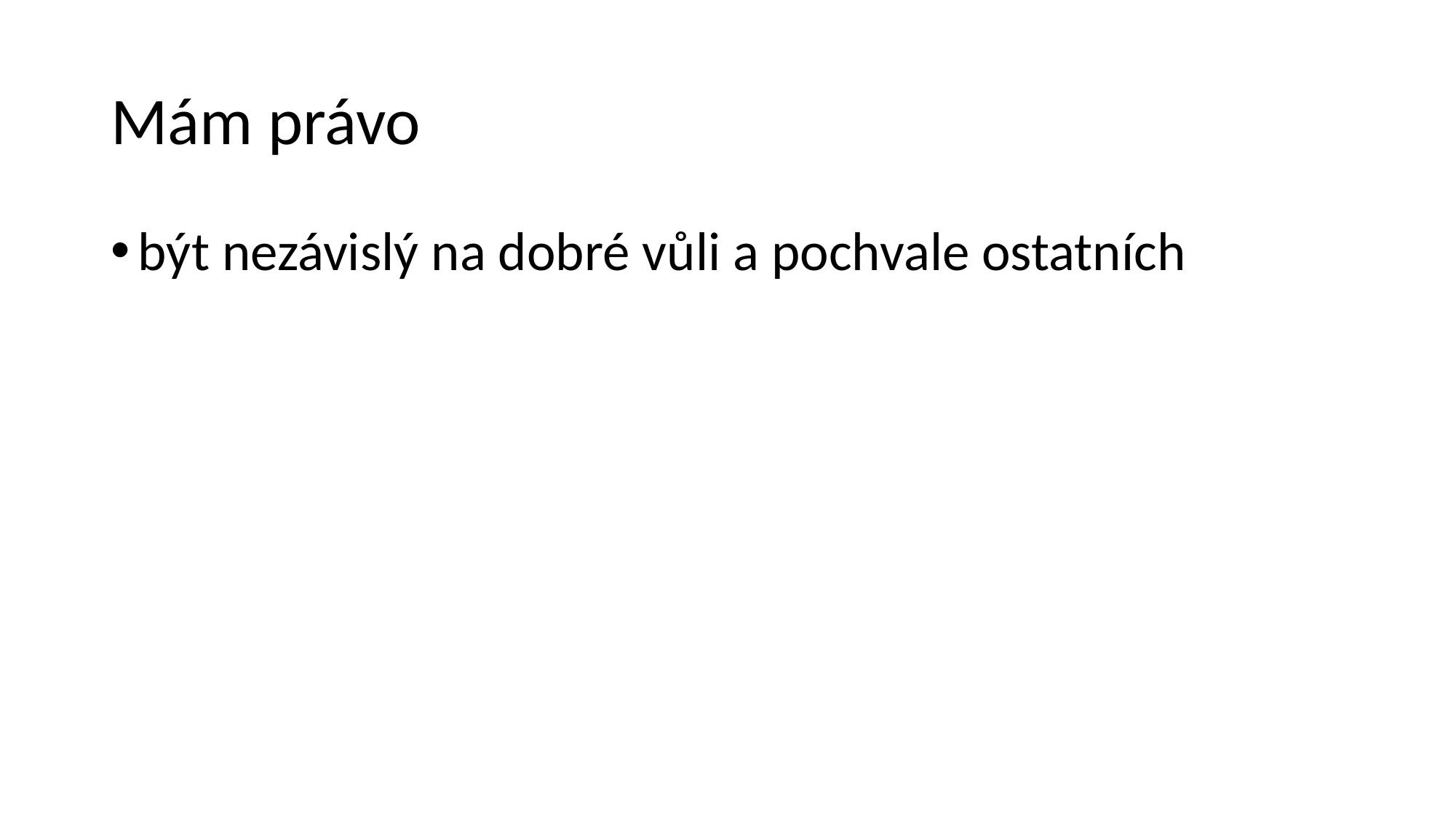

# Mám právo
být nezávislý na dobré vůli a pochvale ostatních